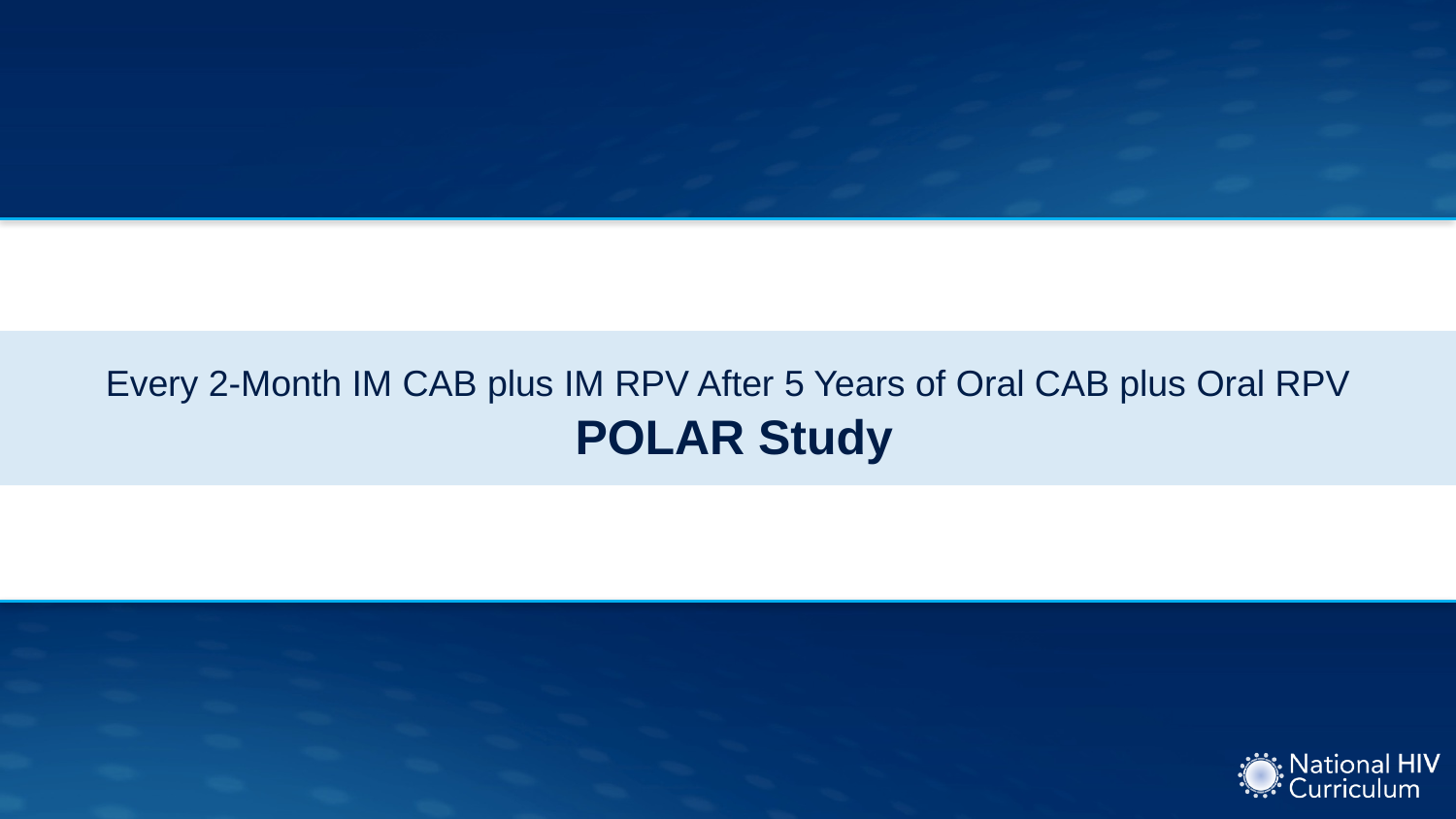

# Every 2-Month IM CAB plus IM RPV After 5 Years of Oral CAB plus Oral RPV POLAR Study